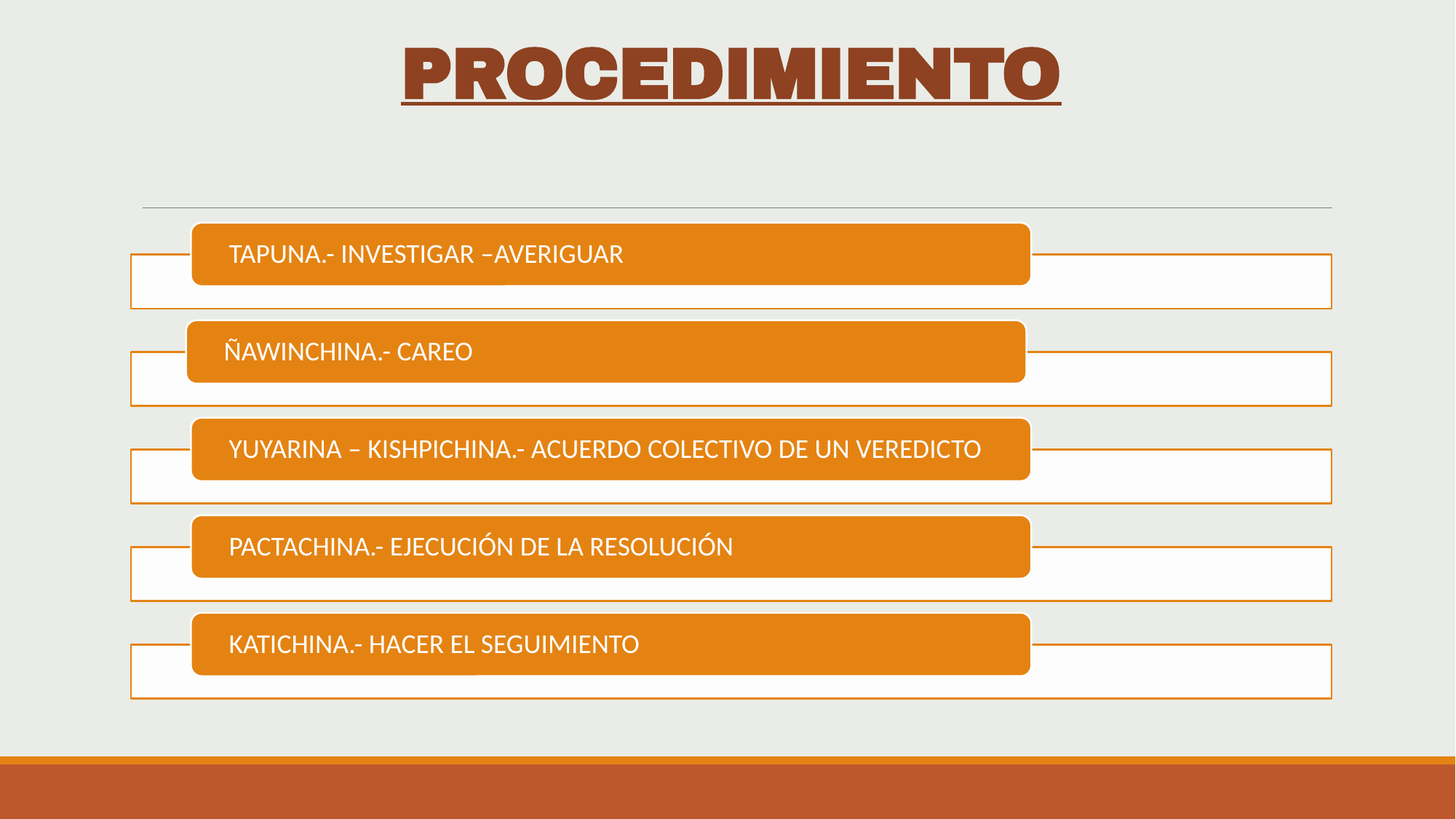

# PROCEDIMIENTO
TAPUNA.- INVESTIGAR –AVERIGUAR
ÑAWINCHINA.- CAREO
YUYARINA – KISHPICHINA.- ACUERDO COLECTIVO DE UN VEREDICTO
PACTACHINA.- EJECUCIÓN DE LA RESOLUCIÓN
KATICHINA.- HACER EL SEGUIMIENTO